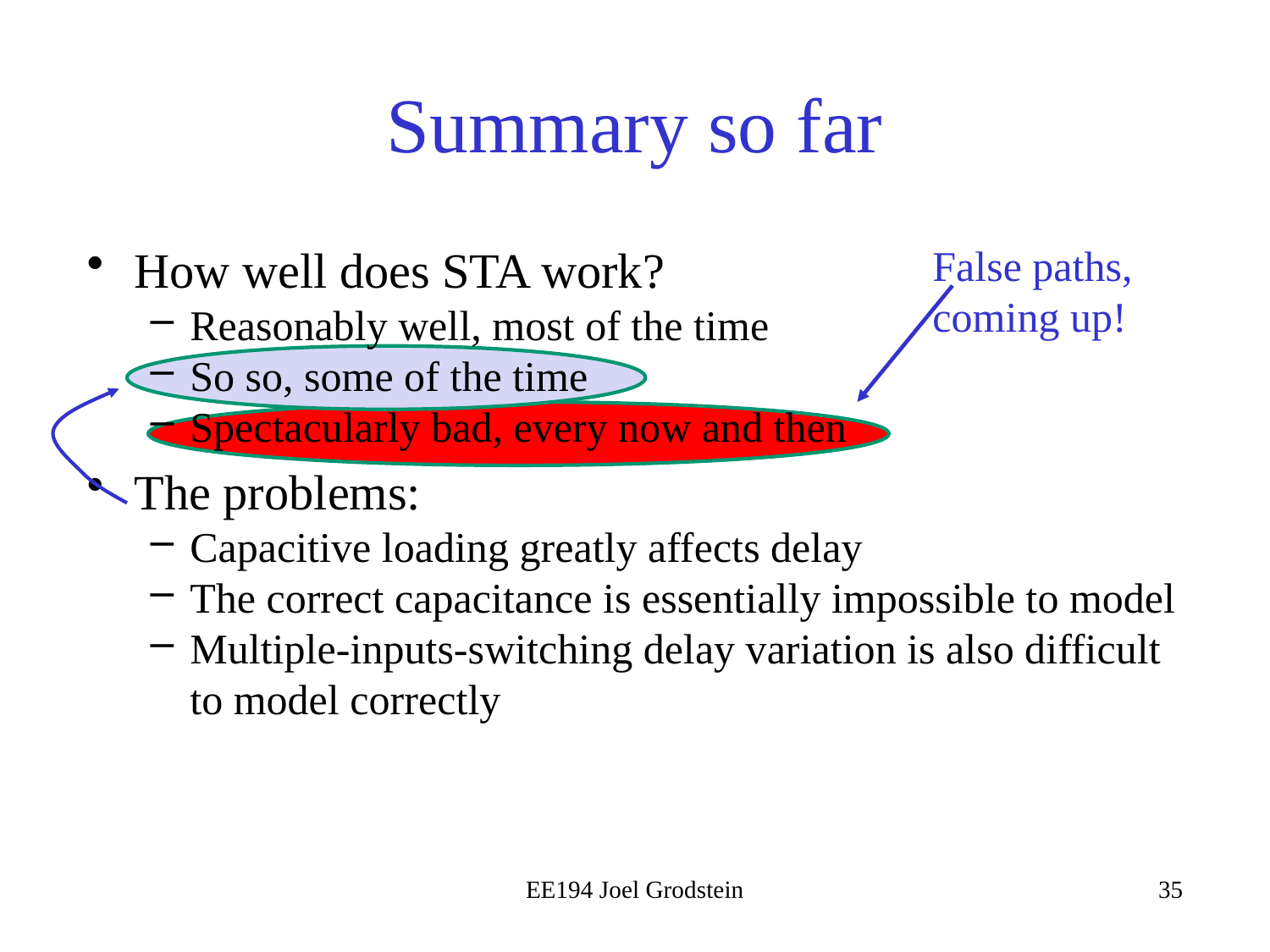

# Summary so far
How well does STA work?
Reasonably well, most of the time
So so, some of the time
Spectacularly bad, every now and then
The problems:
Capacitive loading greatly affects delay
The correct capacitance is essentially impossible to model
Multiple-inputs-switching delay variation is also difficult to model correctly

False paths, coming up!

EE194 Joel Grodstein